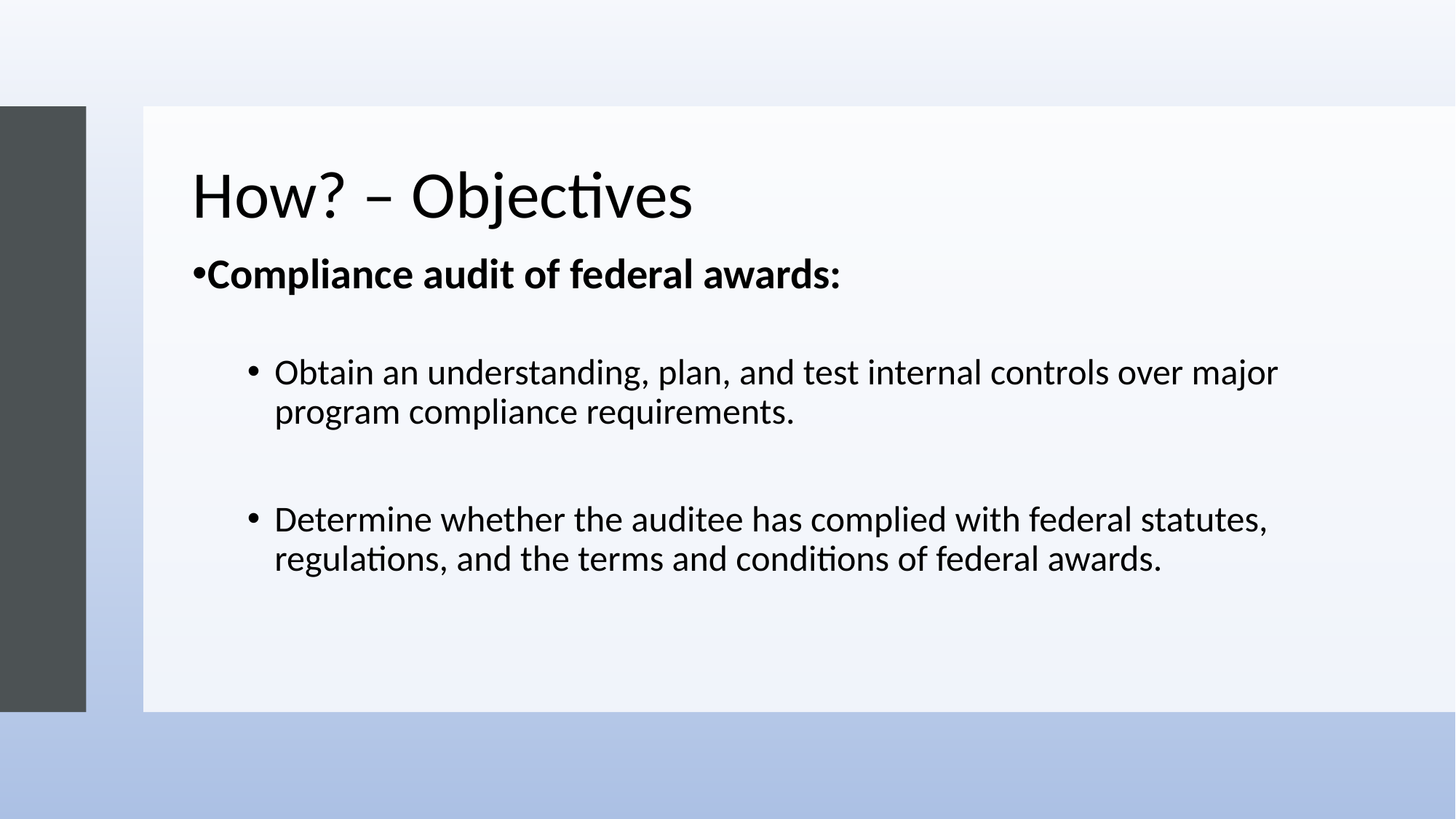

# How? – Objectives
Compliance audit of federal awards:

Obtain an understanding, plan, and test internal controls over major program compliance requirements.

Determine whether the auditee has complied with federal statutes, regulations, and the terms and conditions of federal awards.